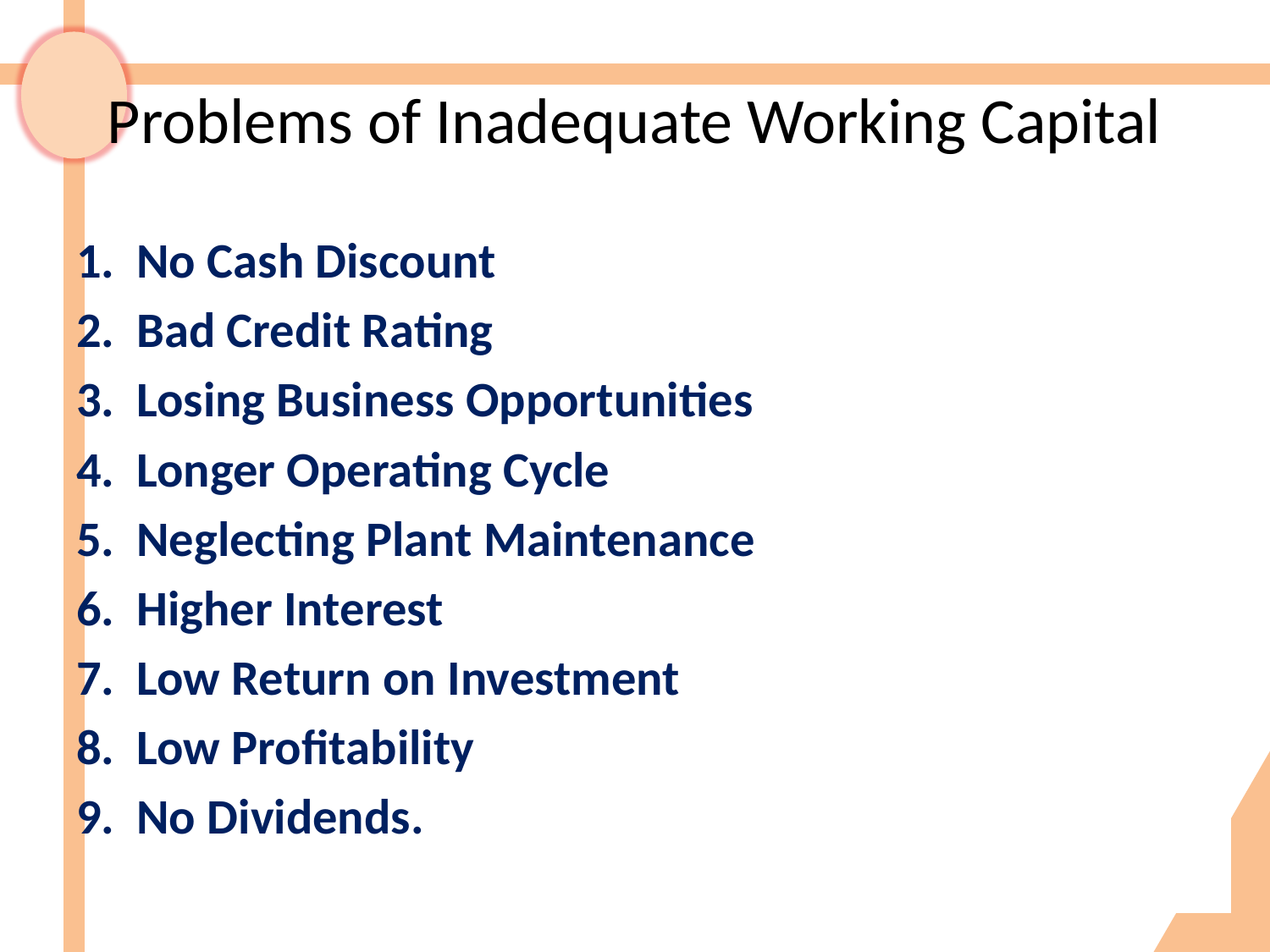

# Problems of Inadequate Working Capital

No Cash Discount
Bad Credit Rating
Losing Business Opportunities
Longer Operating Cycle
Neglecting Plant Maintenance
Higher Interest
Low Return on Investment
Low Profitability
No Dividends.